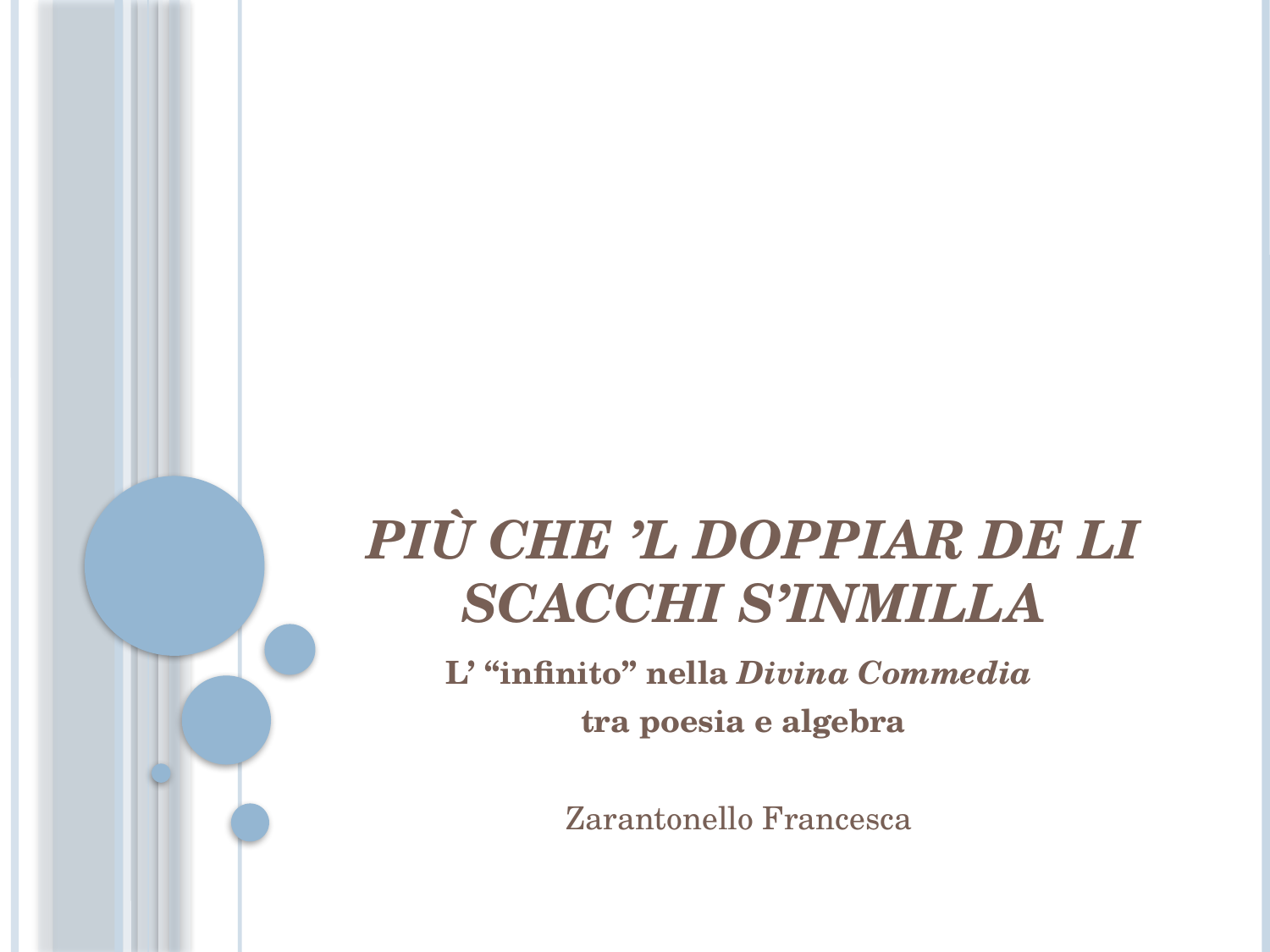

# più che ’l doppiar de li scacchi s’inmilla
L’ “infinito” nella Divina Commedia
tra poesia e algebra

Zarantonello Francesca